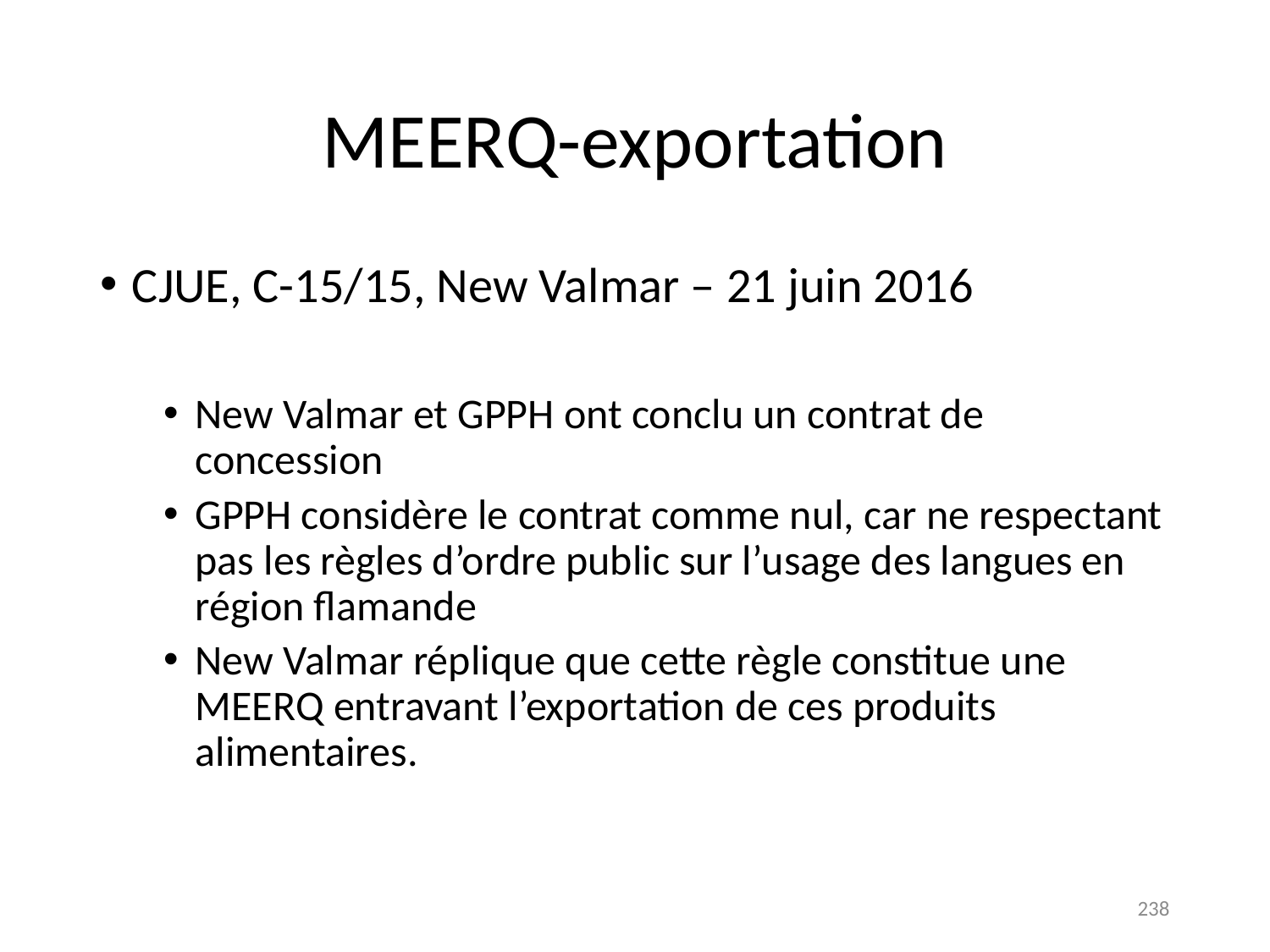

# MEERQ-exportation
CJUE, C-15/15, New Valmar – 21 juin 2016

New Valmar et GPPH ont conclu un contrat de concession
GPPH considère le contrat comme nul, car ne respectant pas les règles d’ordre public sur l’usage des langues en région flamande
New Valmar réplique que cette règle constitue une MEERQ entravant l’exportation de ces produits alimentaires.
238